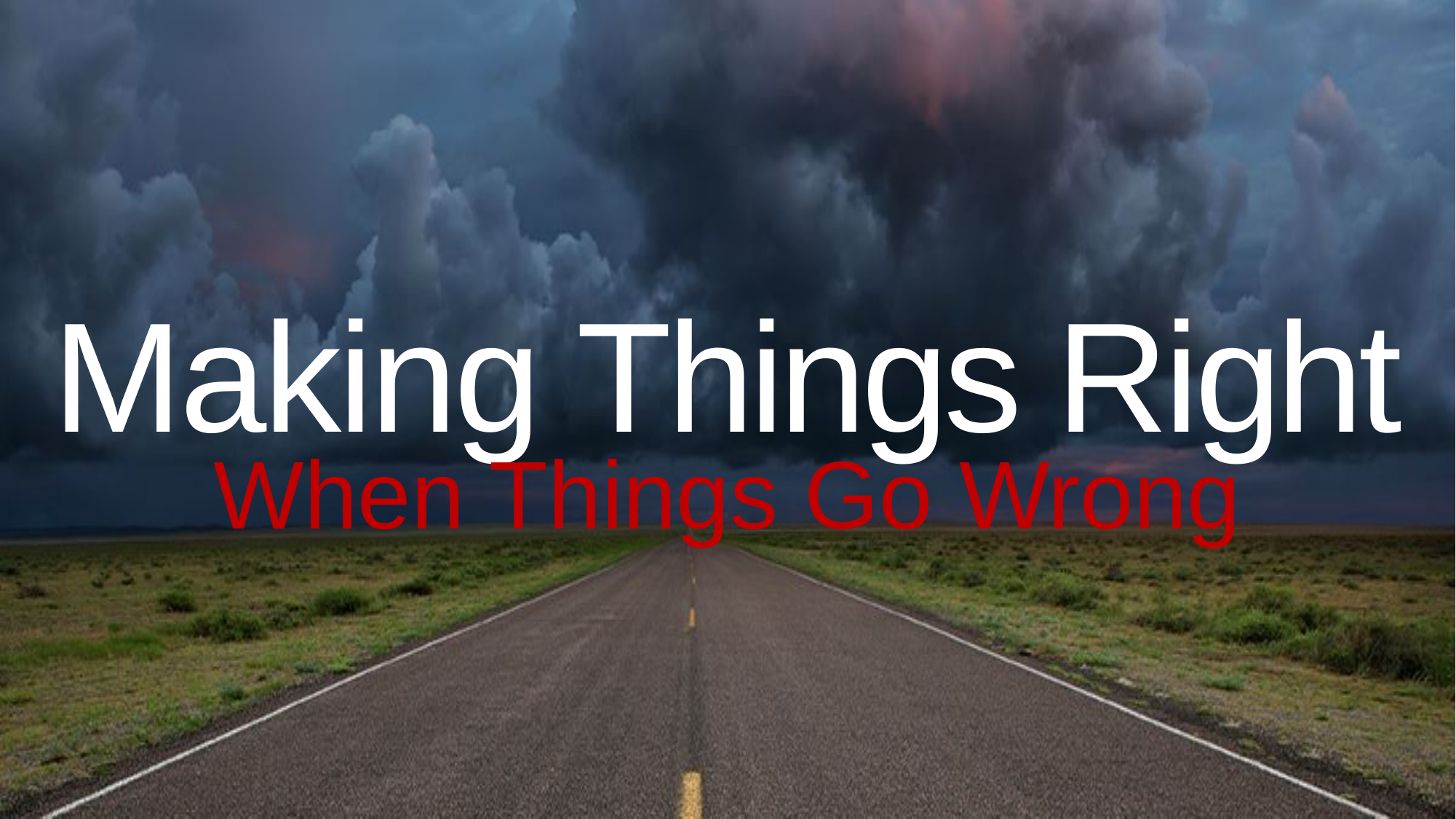

# Making Things Right
When Things Go Wrong